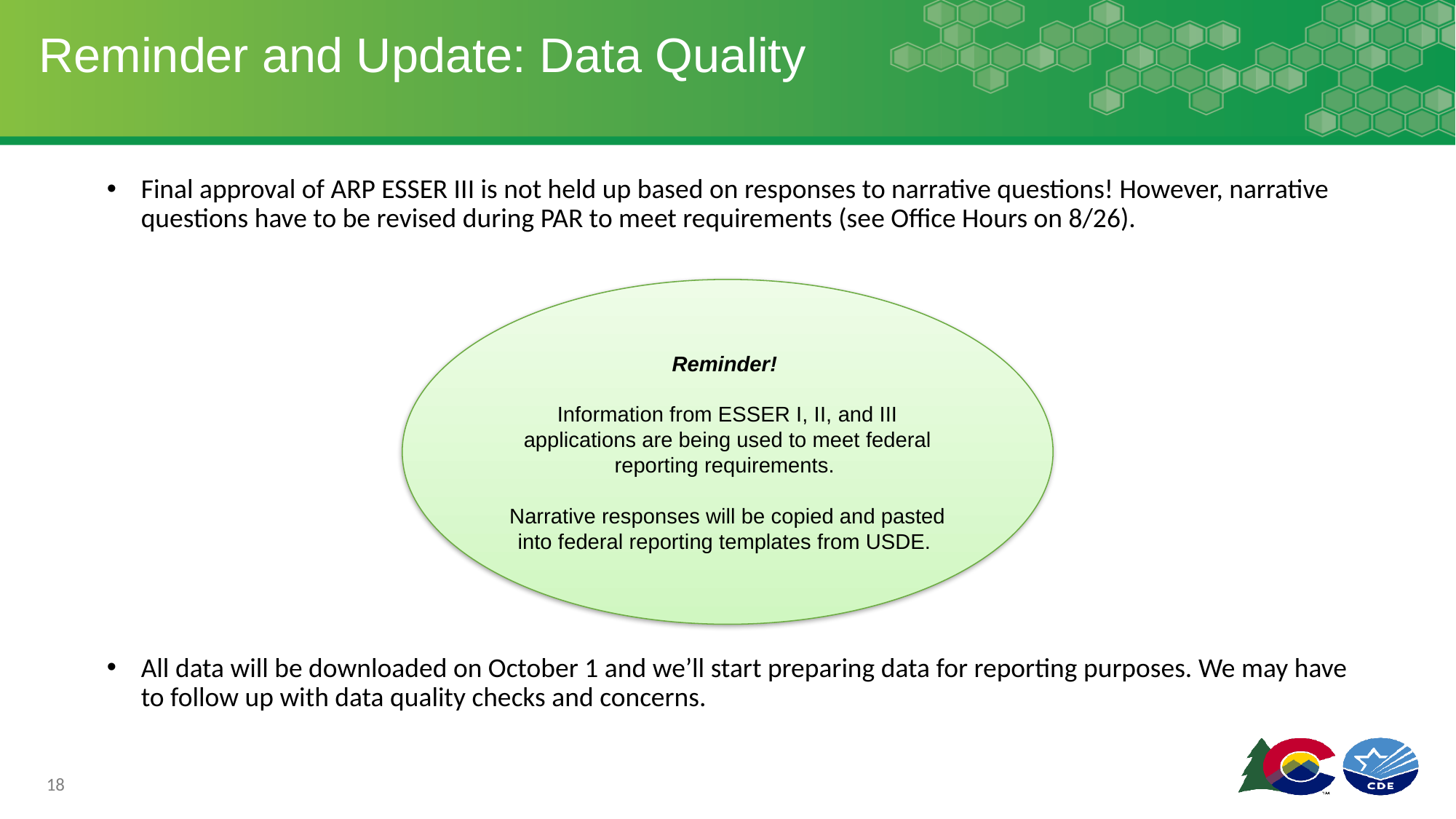

# Reminder and Update: Data Quality
Final approval of ARP ESSER III is not held up based on responses to narrative questions! However, narrative questions have to be revised during PAR to meet requirements (see Office Hours on 8/26).

All data will be downloaded on October 1 and we’ll start preparing data for reporting purposes. We may have to follow up with data quality checks and concerns.
Reminder!

Information from ESSER I, II, and III applications are being used to meet federal reporting requirements.

Narrative responses will be copied and pasted into federal reporting templates from USDE.
18